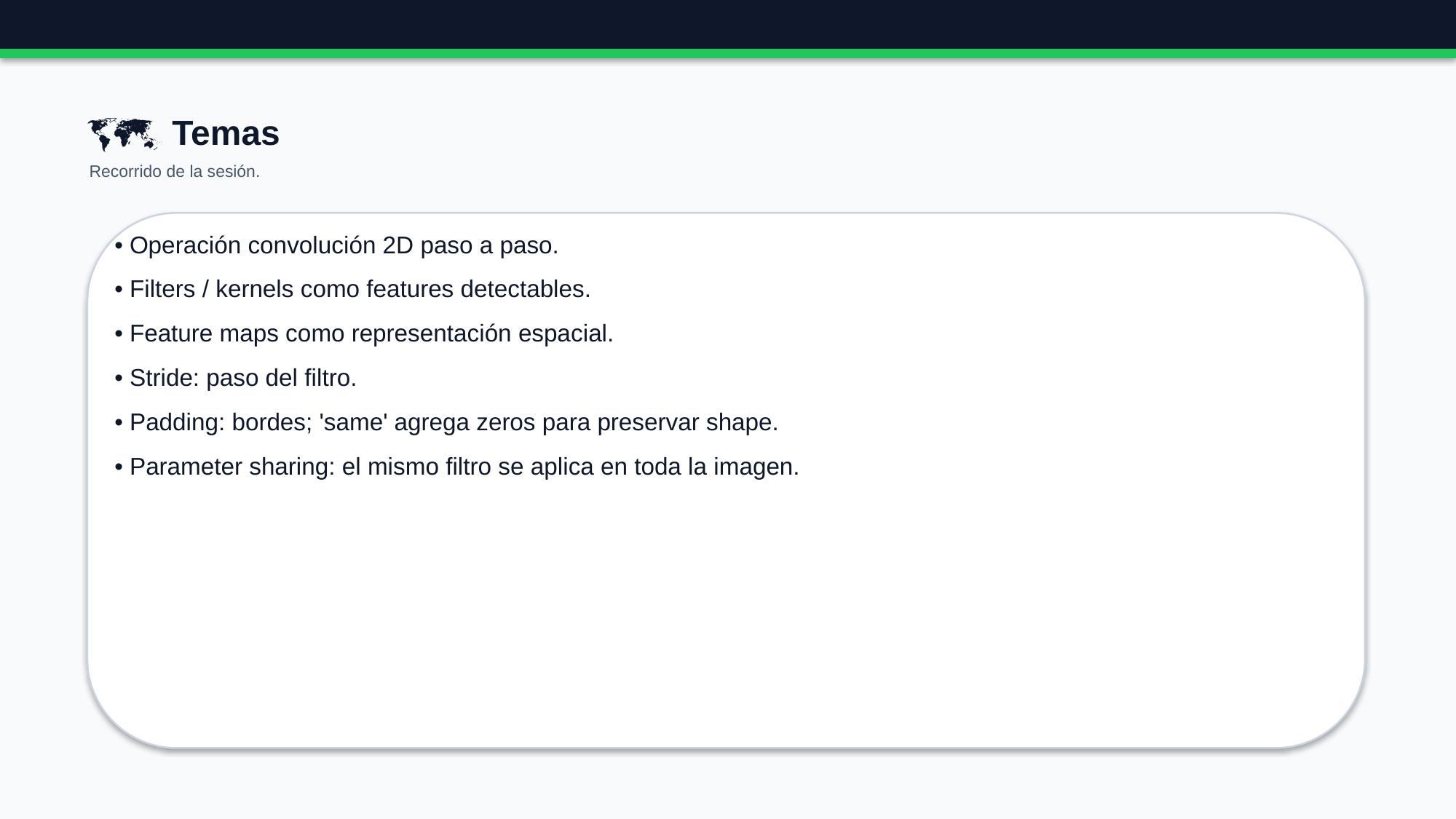

🗺️ Temas
Recorrido de la sesión.

• Operación convolución 2D paso a paso.
• Filters / kernels como features detectables.
• Feature maps como representación espacial.
• Stride: paso del filtro.
• Padding: bordes; 'same' agrega zeros para preservar shape.
• Parameter sharing: el mismo filtro se aplica en toda la imagen.